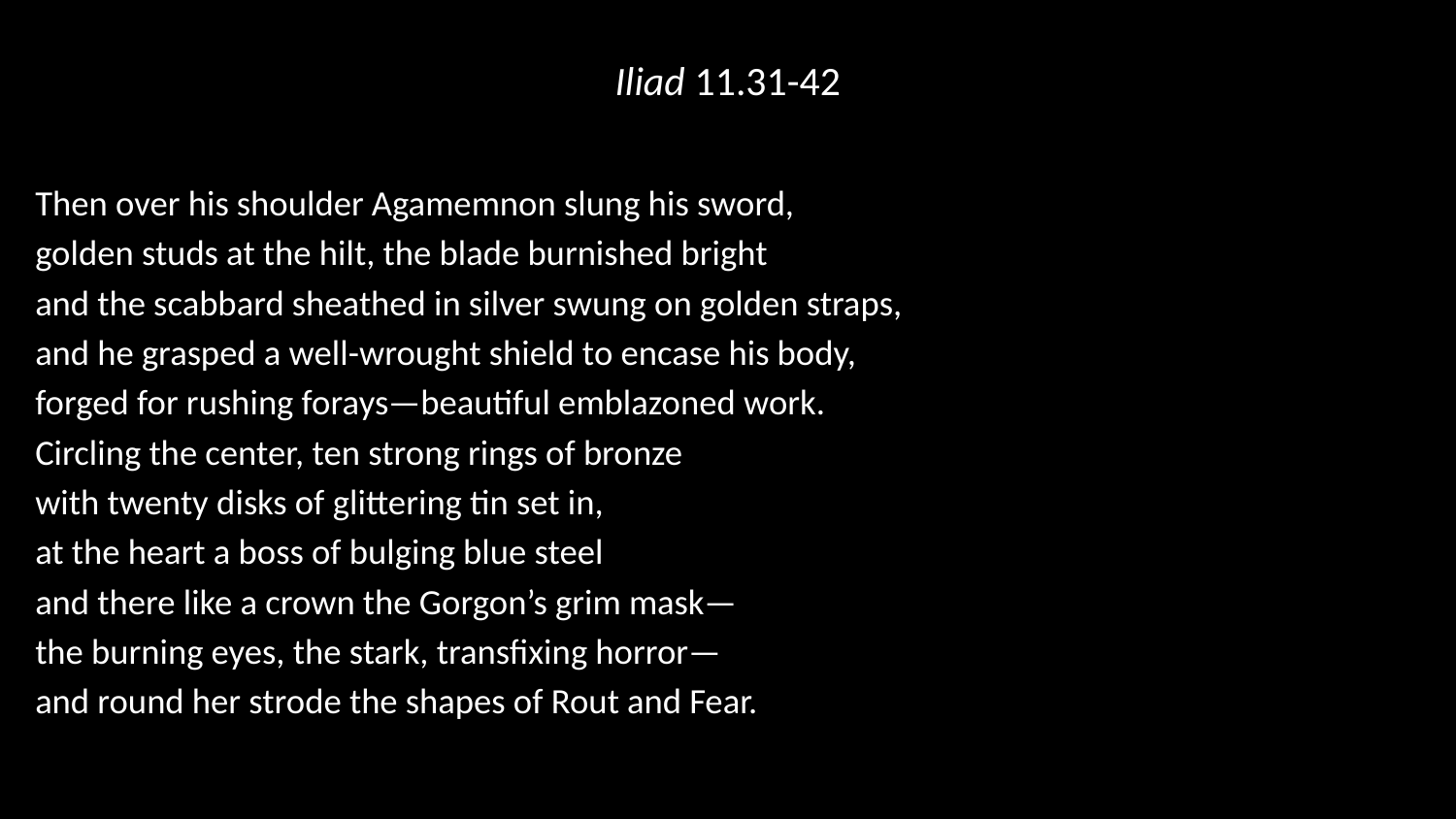

# Iliad 11.31-42

Then over his shoulder Agamemnon slung his sword,
golden studs at the hilt, the blade burnished bright
and the scabbard sheathed in silver swung on golden straps,
and he grasped a well-wrought shield to encase his body,
forged for rushing forays—beautiful emblazoned work.
Circling the center, ten strong rings of bronze
with twenty disks of glittering tin set in,
at the heart a boss of bulging blue steel
and there like a crown the Gorgon’s grim mask—
the burning eyes, the stark, transfixing horror—
and round her strode the shapes of Rout and Fear.